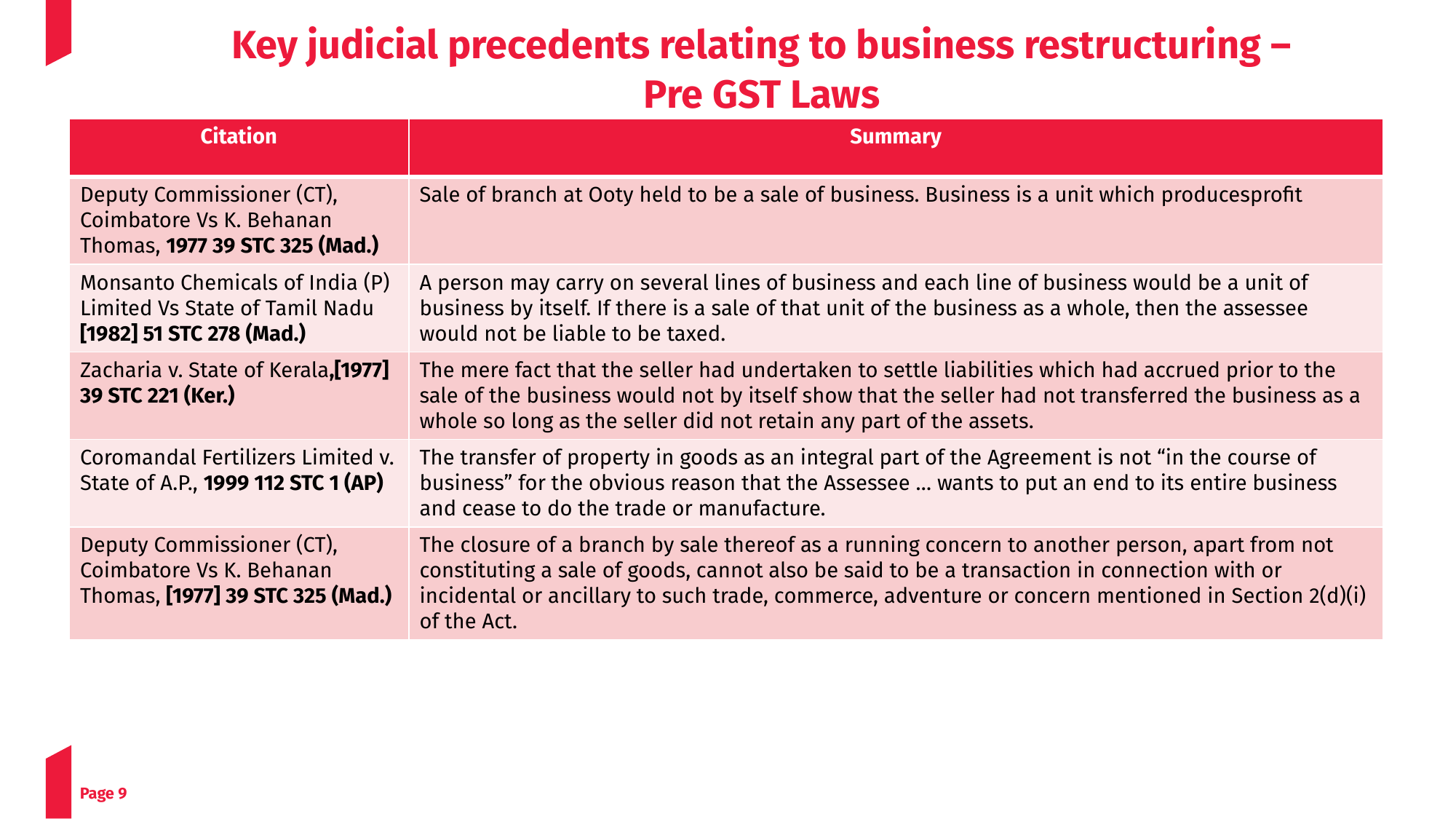

Key judicial precedents relating to business restructuring – Pre GST Laws

| Citation | Summary |
| --- | --- |
| Deputy Commissioner (CT), Coimbatore Vs K. Behanan Thomas, 1977 39 STC 325 (Mad.) | Sale of branch at Ooty held to be a sale of business. Business is a unit which producesprofit |
| Monsanto Chemicals of India (P) Limited Vs State of Tamil Nadu [1982] 51 STC 278 (Mad.) | A person may carry on several lines of business and each line of business would be a unit of business by itself. If there is a sale of that unit of the business as a whole, then the assessee would not be liable to be taxed. |
| Zacharia v. State of Kerala,[1977] 39 STC 221 (Ker.) | The mere fact that the seller had undertaken to settle liabilities which had accrued prior to the sale of the business would not by itself show that the seller had not transferred the business as a whole so long as the seller did not retain any part of the assets. |
| Coromandal Fertilizers Limited v. State of A.P., 1999 112 STC 1 (AP) | The transfer of property in goods as an integral part of the Agreement is not “in the course of business” for the obvious reason that the Assessee … wants to put an end to its entire business and cease to do the trade or manufacture. |
| Deputy Commissioner (CT), Coimbatore Vs K. Behanan Thomas, [1977] 39 STC 325 (Mad.) | The closure of a branch by sale thereof as a running concern to another person, apart from not constituting a sale of goods, cannot also be said to be a transaction in connection with or incidental or ancillary to such trade, commerce, adventure or concern mentioned in Section 2(d)(i) of the Act. |
Page 9